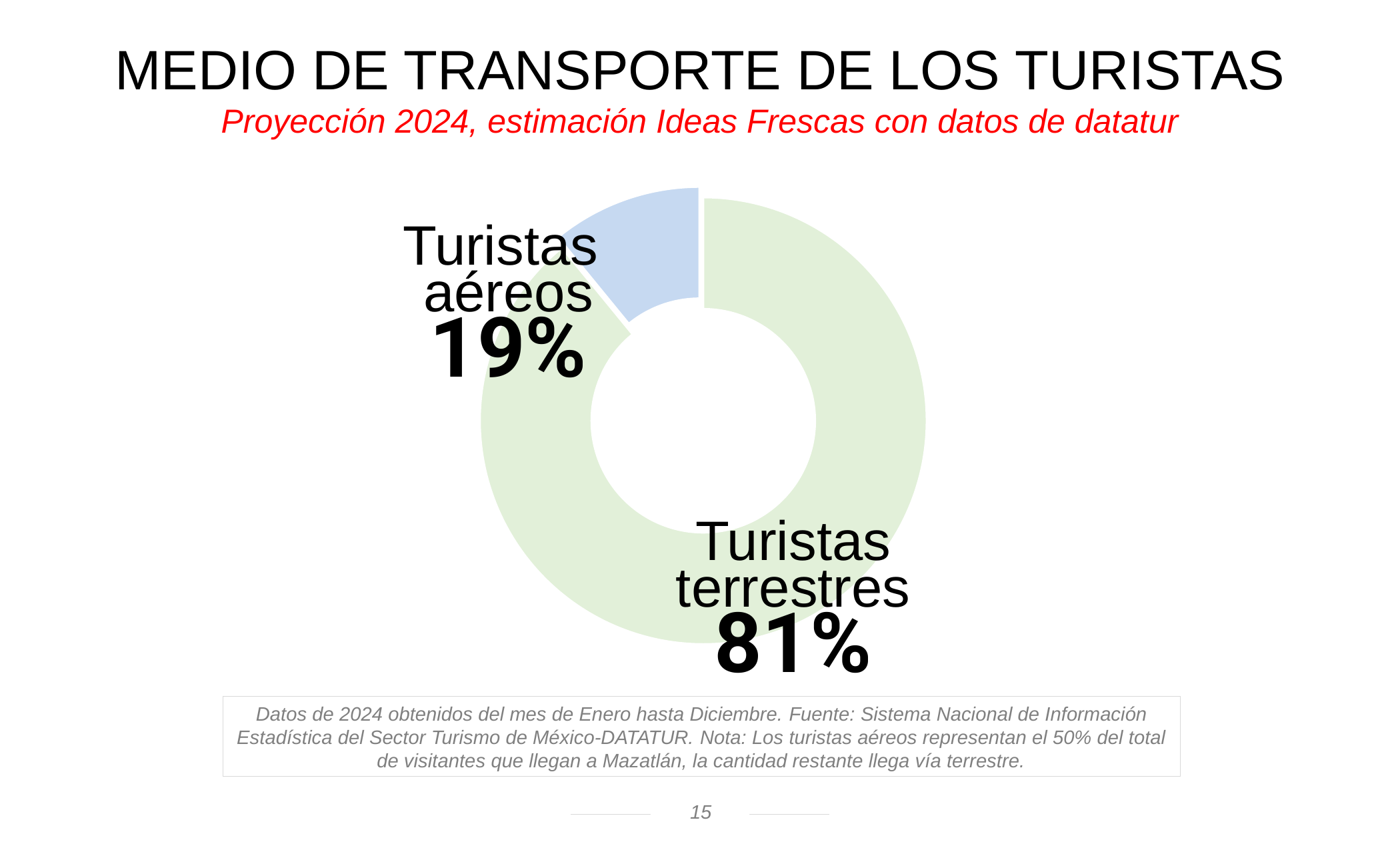

MEDIO DE TRANSPORTE DE LOS TURISTAS
Proyección 2024, estimación Ideas Frescas con datos de datatur

[unsupported chart]

Turistas
aéreos
19%
Turistas terrestres
81%
Datos de 2024 obtenidos del mes de Enero hasta Diciembre. Fuente: Sistema Nacional de Información Estadística del Sector Turismo de México-DATATUR. Nota: Los turistas aéreos representan el 50% del total de visitantes que llegan a Mazatlán, la cantidad restante llega vía terrestre.
15